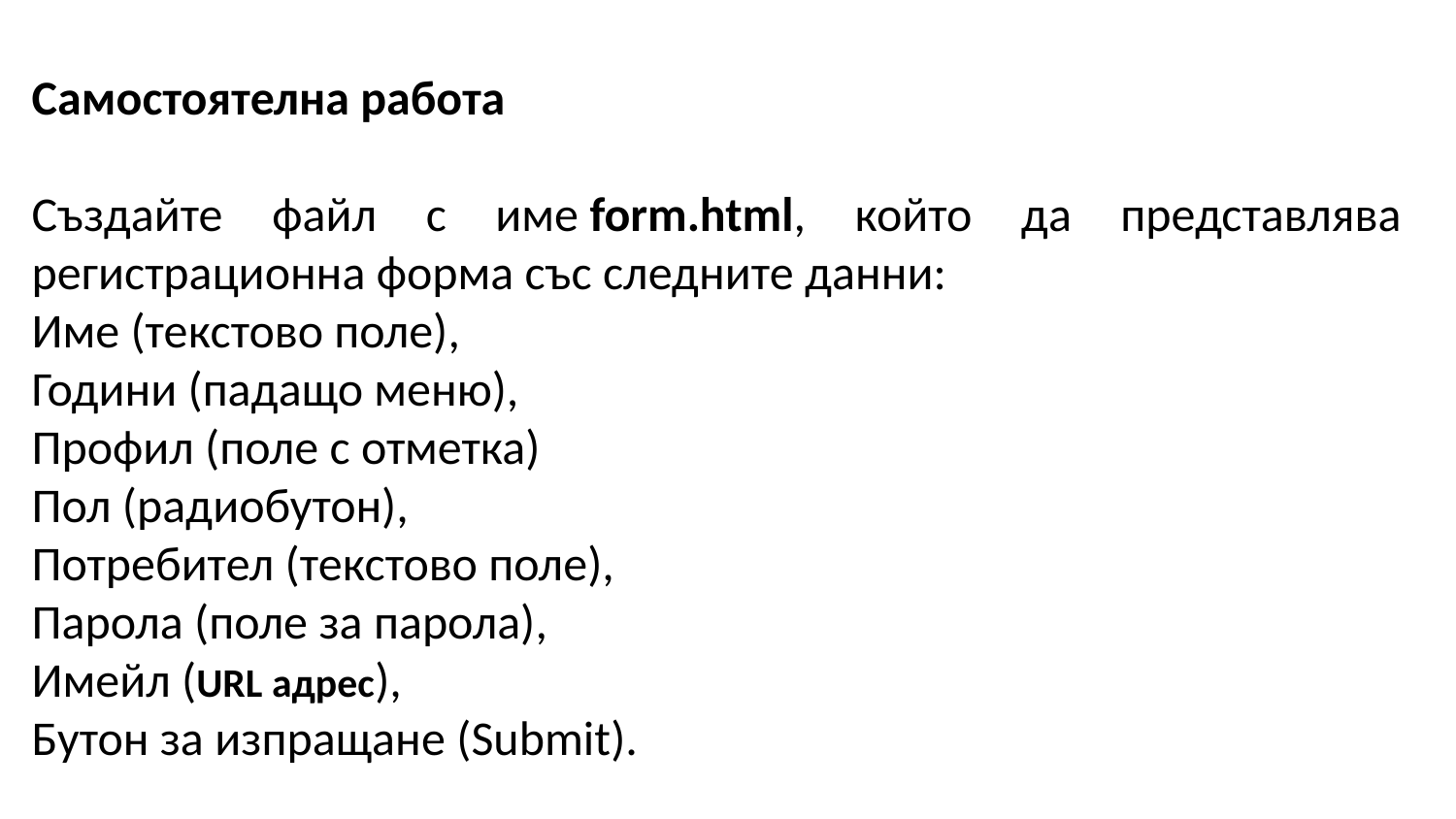

Самостоятелна работа
Създайте файл с име form.html, който да представлява регистрационна форма със следните данни:
Име (текстово поле),
Години (падащо меню),
Профил (поле с отметка)
Пол (радиобутон),
Потребител (текстово поле),
Парола (поле за парола),
Имейл (URL адрес),
Бутон за изпращане (Submit).​